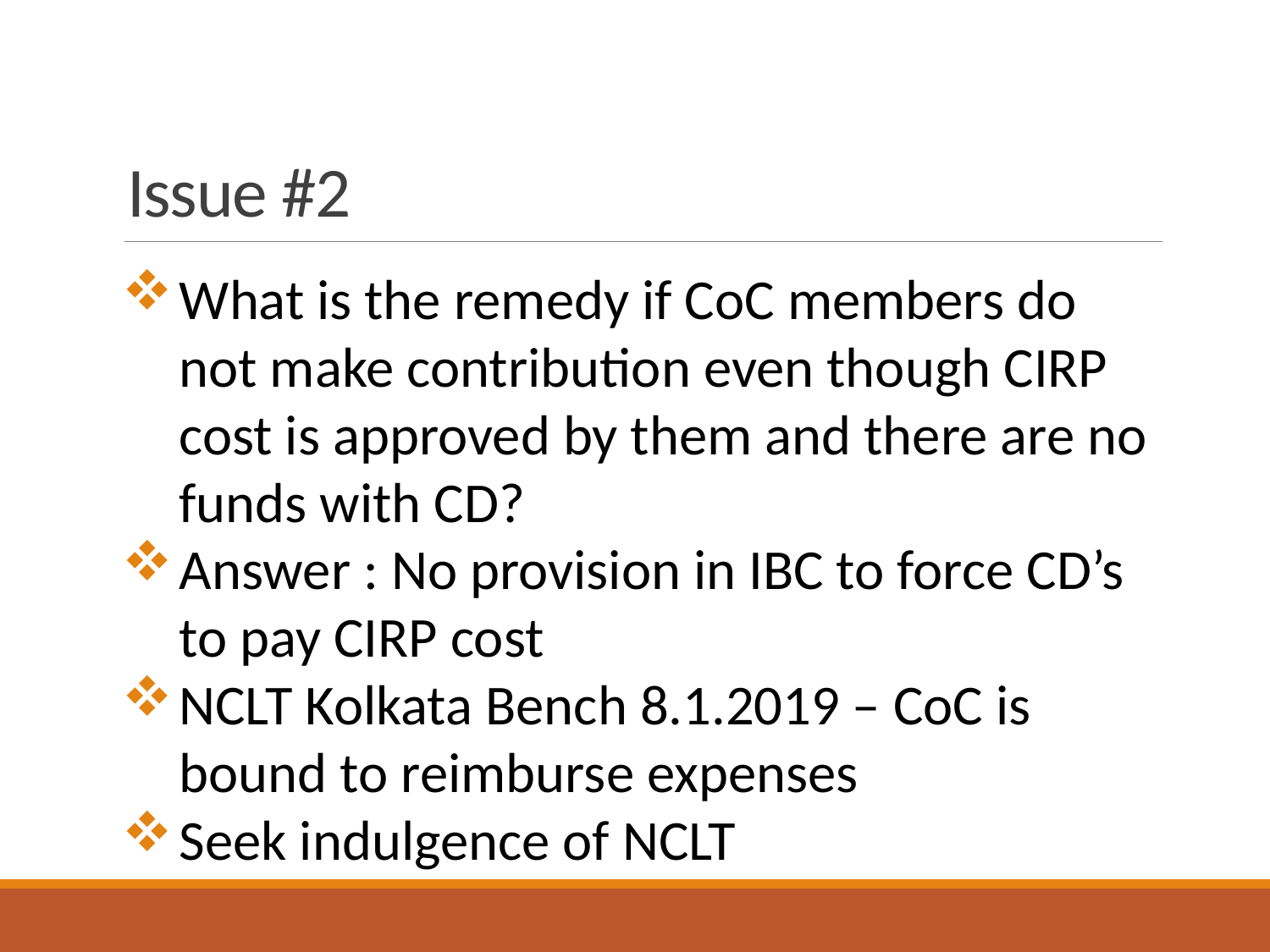

# Issue #2
What is the remedy if CoC members do not make contribution even though CIRP cost is approved by them and there are no funds with CD?
Answer : No provision in IBC to force CD’s to pay CIRP cost
NCLT Kolkata Bench 8.1.2019 – CoC is bound to reimburse expenses
Seek indulgence of NCLT